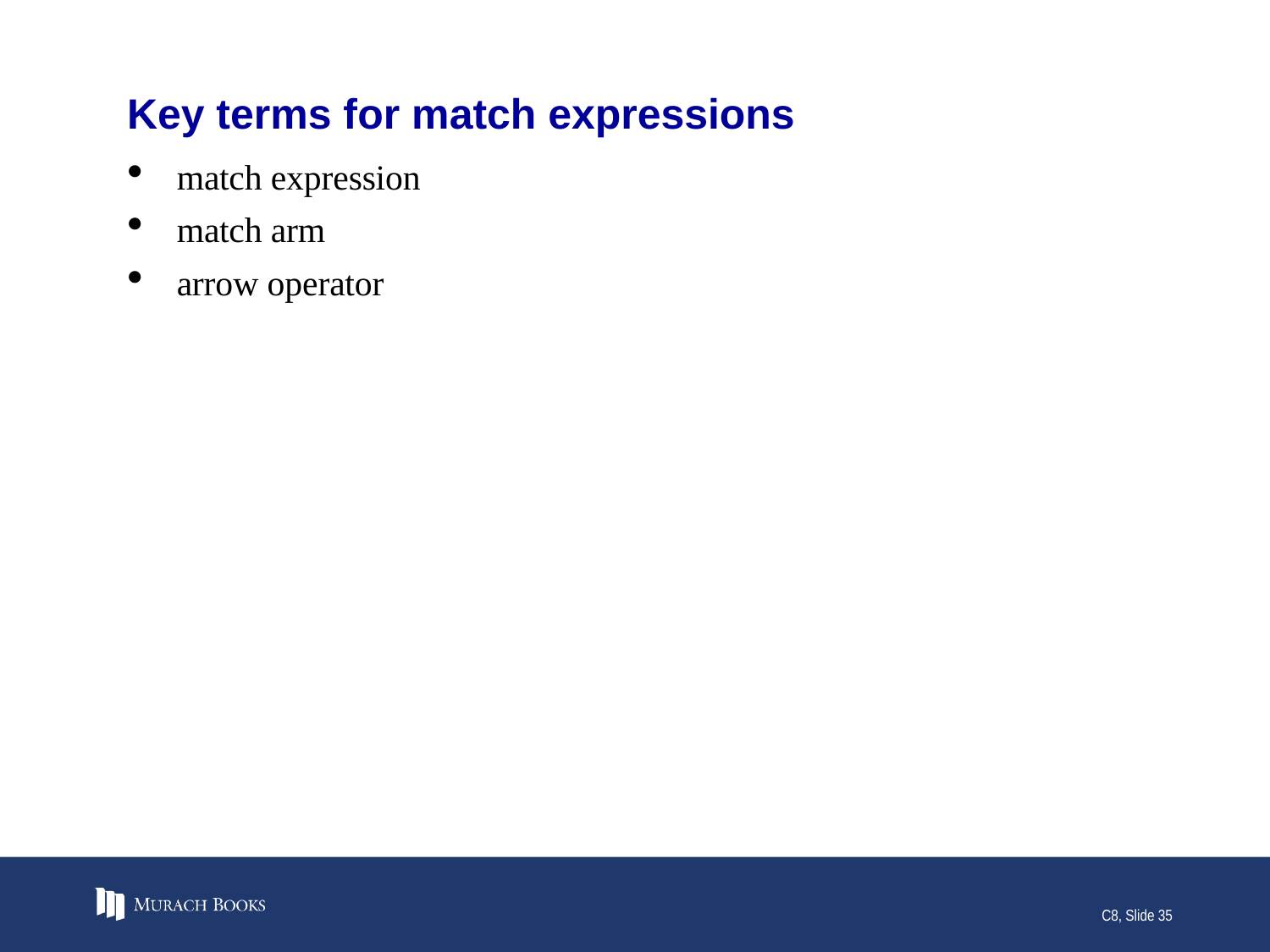

# Key terms for match expressions
match expression
match arm
arrow operator

C8, Slide 35